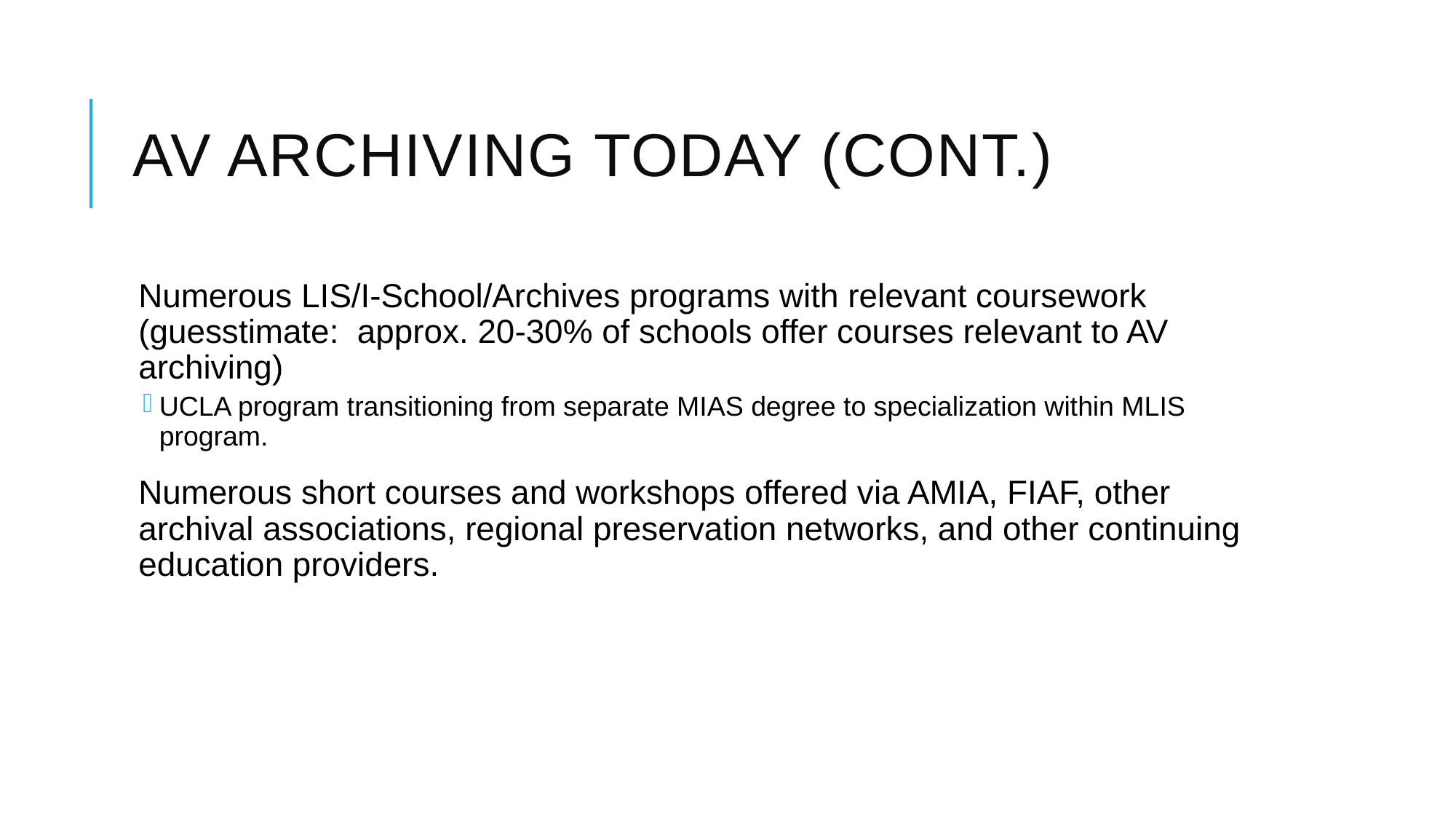

# AV Archiving Today (cont.)
Numerous LIS/I-School/Archives programs with relevant coursework (guesstimate:  approx. 20-30% of schools offer courses relevant to AV archiving)
UCLA program transitioning from separate MIAS degree to specialization within MLIS program.
Numerous short courses and workshops offered via AMIA, FIAF, other archival associations, regional preservation networks, and other continuing education providers.